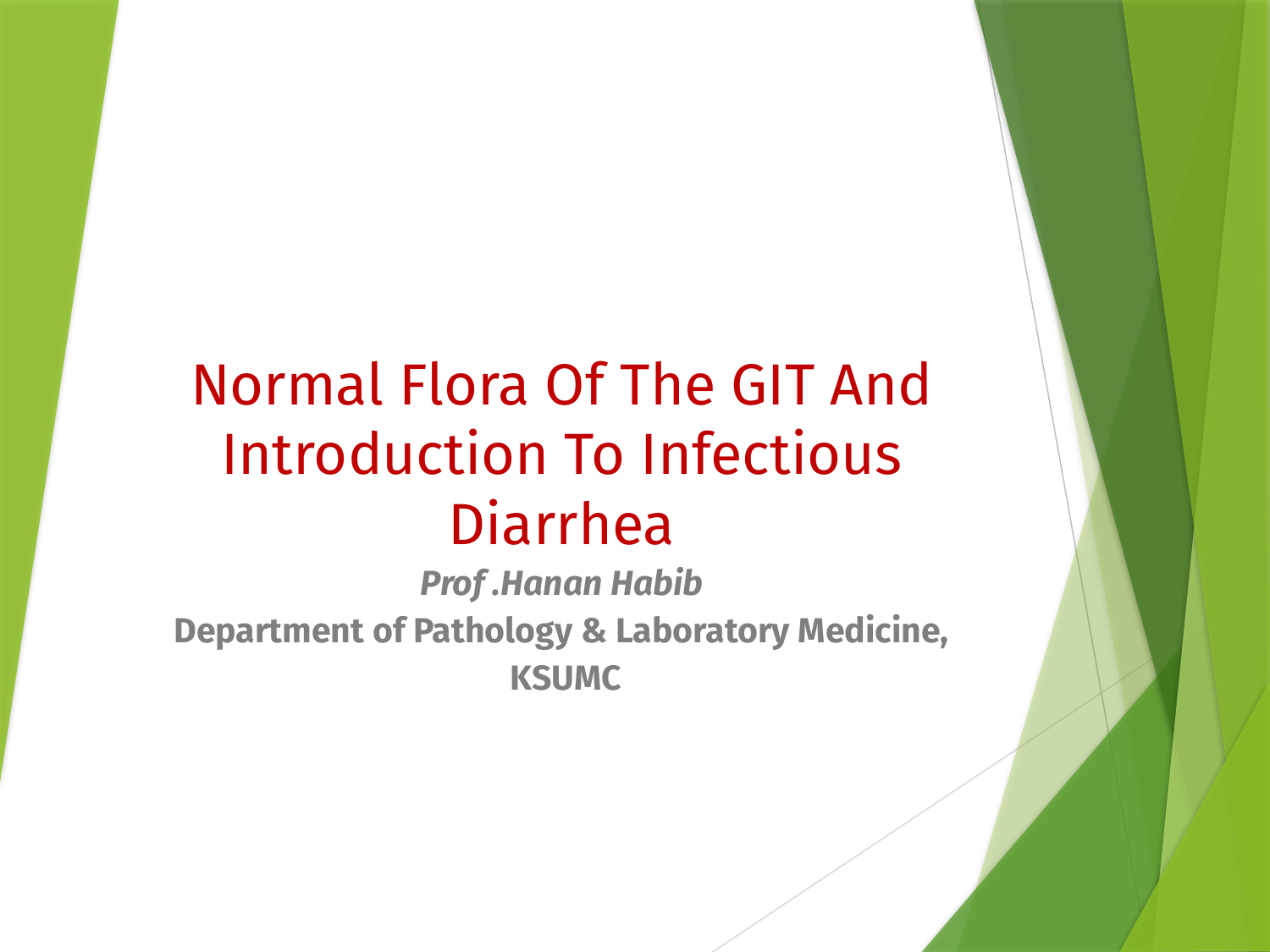

# Normal Flora Of The GIT And Introduction To Infectious Diarrhea
Prof .Hanan Habib
Department of Pathology & Laboratory Medicine,
 KSUMC